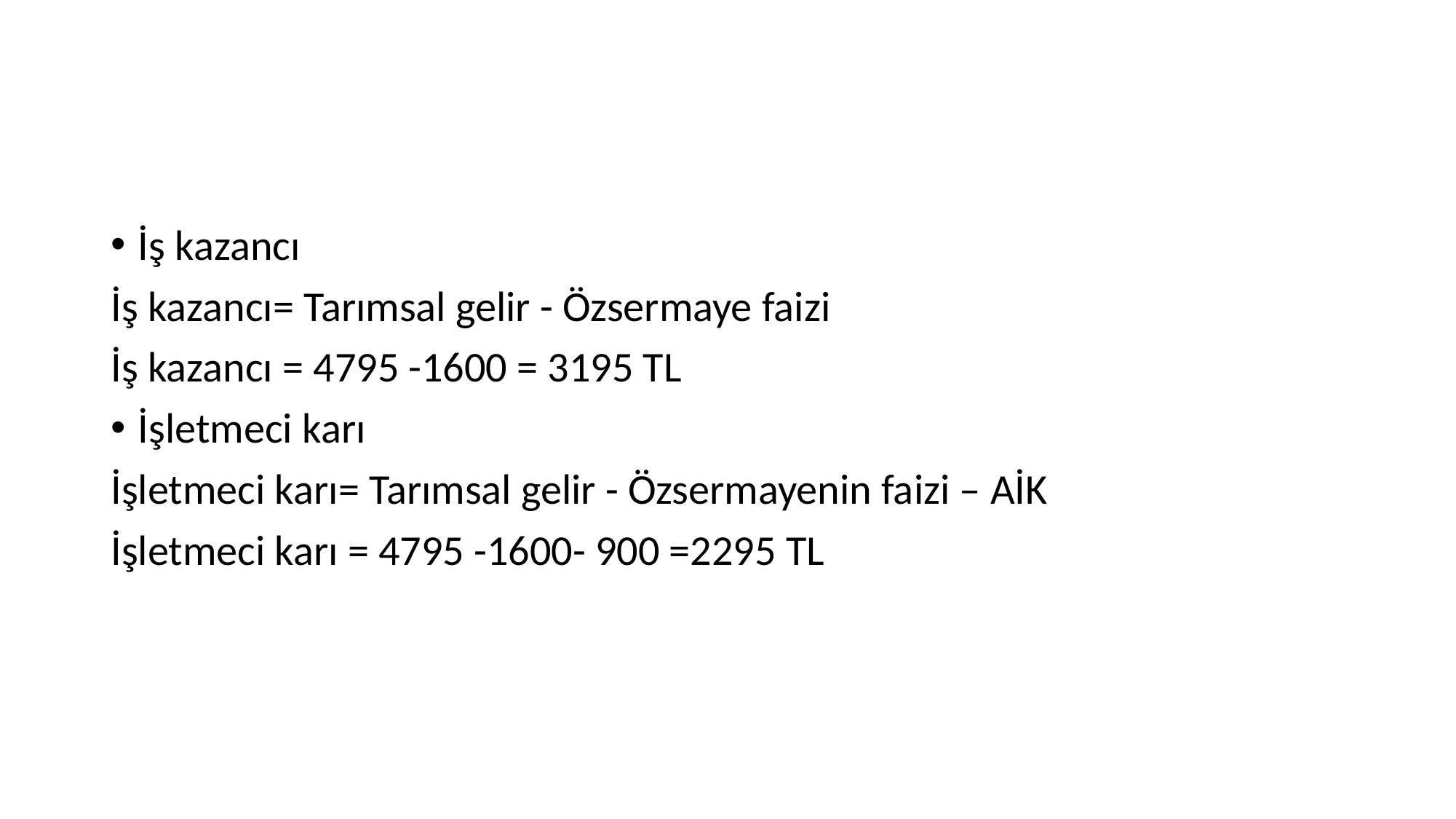

#
İş kazancı
İş kazancı= Tarımsal gelir - Özsermaye faizi
İş kazancı = 4795 -1600 = 3195 TL
İşletmeci karı
İşletmeci karı= Tarımsal gelir - Özsermayenin faizi – AİK
İşletmeci karı = 4795 -1600- 900 =2295 TL